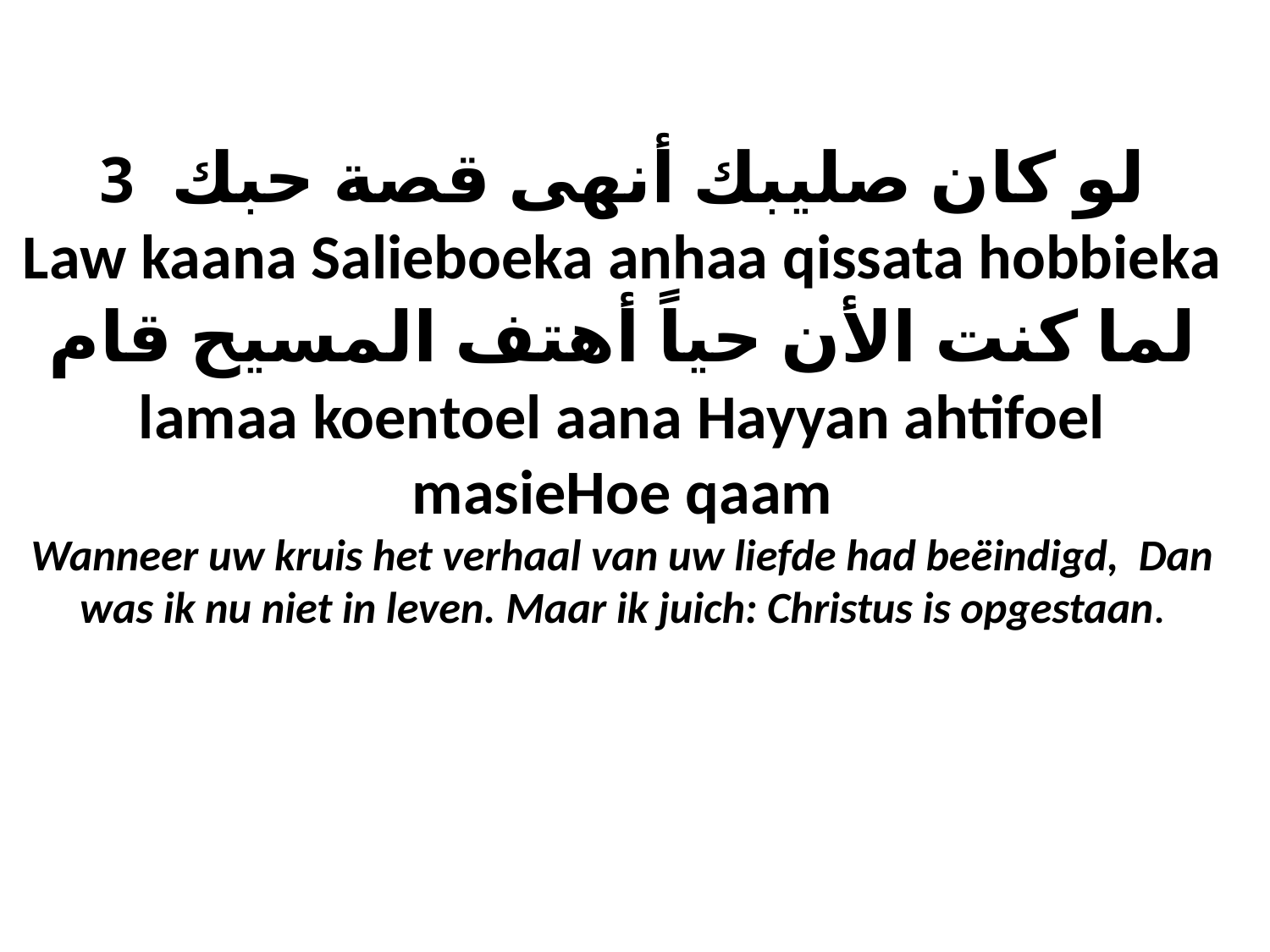

# لو كان صليبك أنهى قصة حبك  3 Law kaana Salieboeka anhaa qissata hobbieka لما كنت الأن حياً أهتف المسيح قام lamaa koentoel aana Hayyan ahtifoel masieHoe qaam Wanneer uw kruis het verhaal van uw liefde had beëindigd,  Dan was ik nu niet in leven. Maar ik juich: Christus is opgestaan.